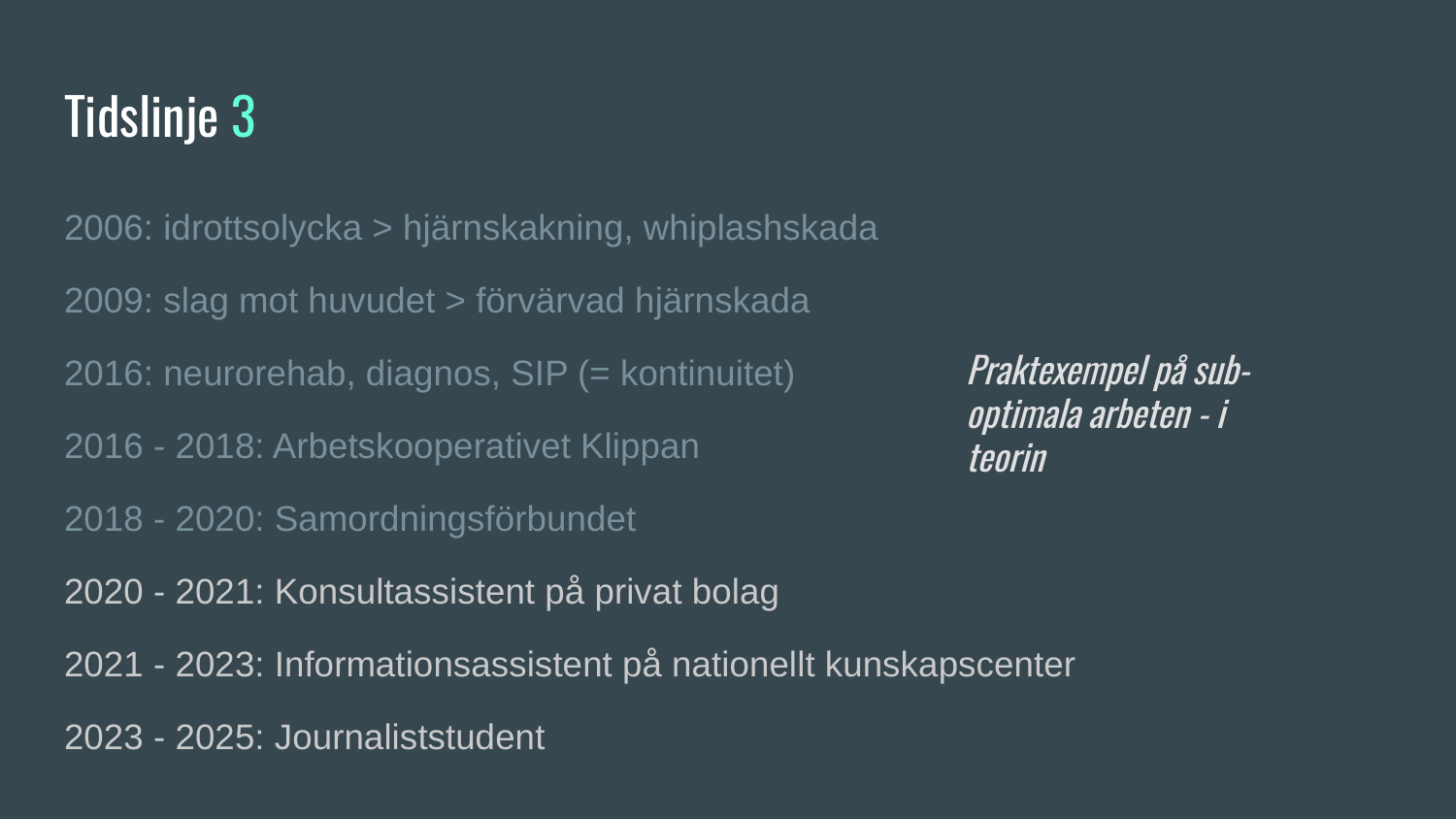

# Tidslinje 3
2006: idrottsolycka > hjärnskakning, whiplashskada
2009: slag mot huvudet > förvärvad hjärnskada
2016: neurorehab, diagnos, SIP (= kontinuitet)
2016 - 2018: Arbetskooperativet Klippan
2018 - 2020: Samordningsförbundet
2020 - 2021: Konsultassistent på privat bolag
2021 - 2023: Informationsassistent på nationellt kunskapscenter
2023 - 2025: Journaliststudent

Praktexempel på sub-optimala arbeten - i teorin